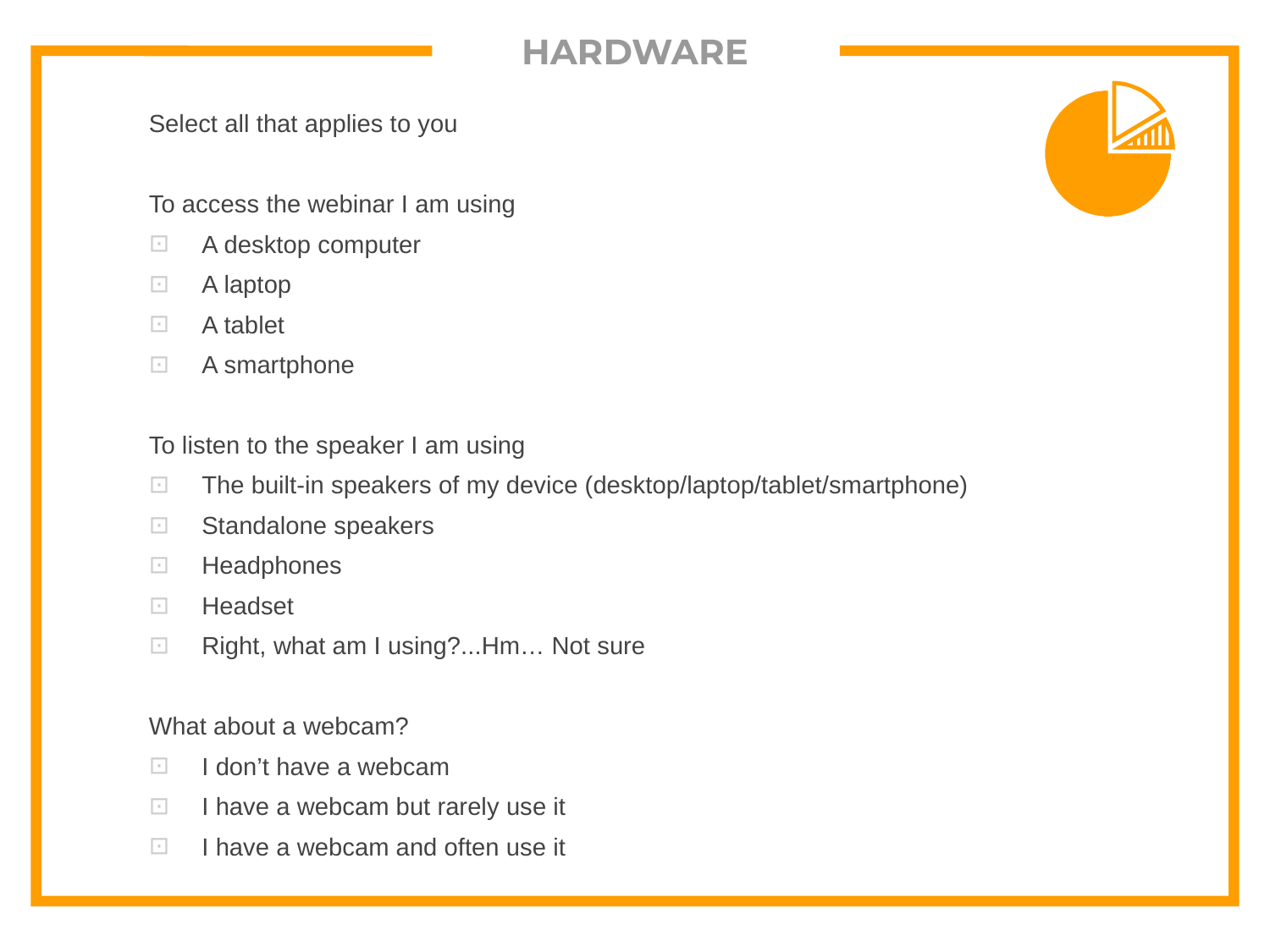

# HARDWARE

Select all that applies to you

To access the webinar I am using
A desktop computer
A laptop
A tablet
A smartphone

To listen to the speaker I am using
The built-in speakers of my device (desktop/laptop/tablet/smartphone)
Standalone speakers
Headphones
Headset
Right, what am I using?...Hm… Not sure

What about a webcam?
I don’t have a webcam
I have a webcam but rarely use it
I have a webcam and often use it